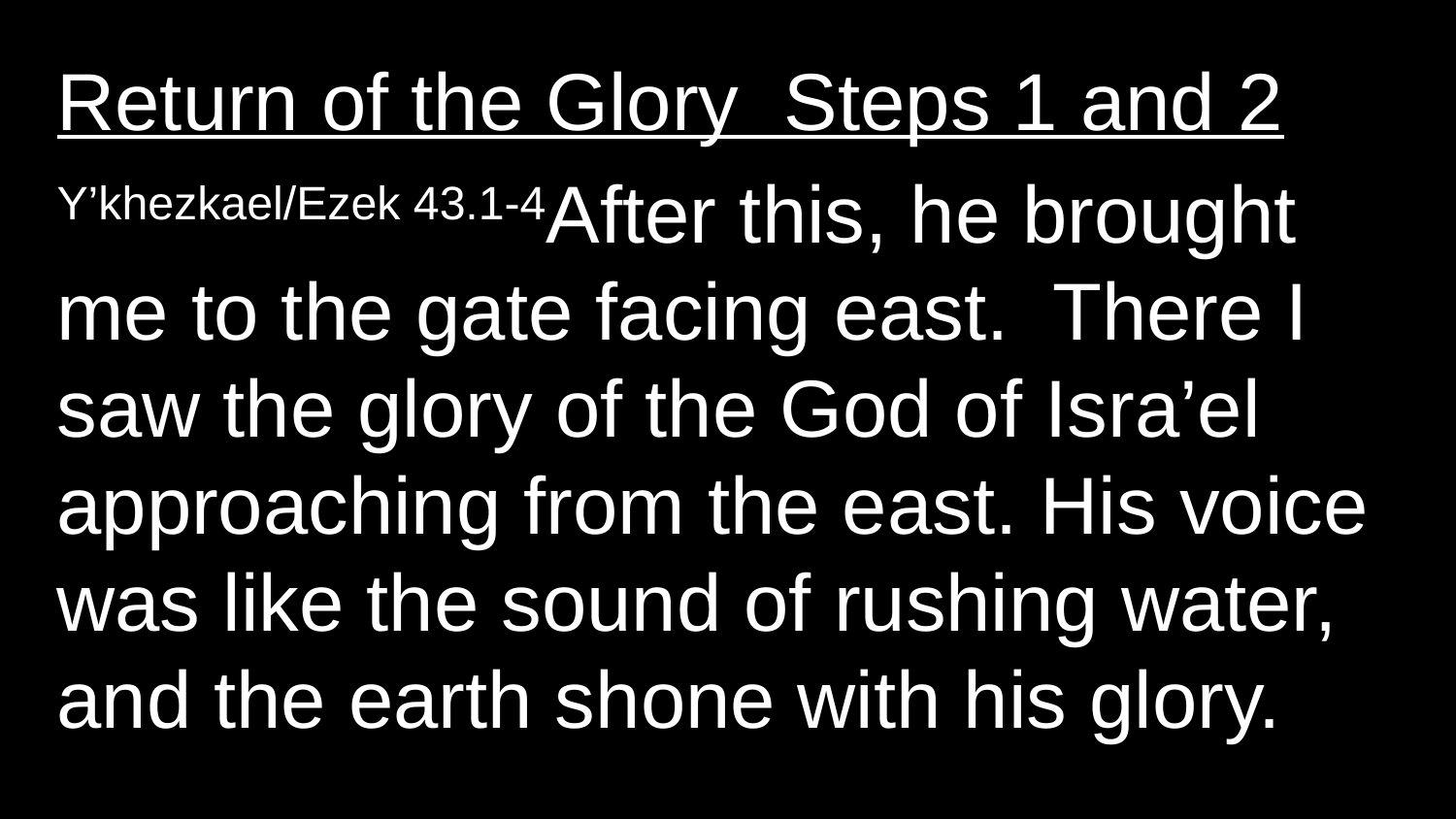

Return of the Glory  Steps 1 and 2
Y’khezkael/Ezek 43.1-4After this, he brought me to the gate facing east.  There I saw the glory of the God of Isra’el approaching from the east. His voice was like the sound of rushing water, and the earth shone with his glory.